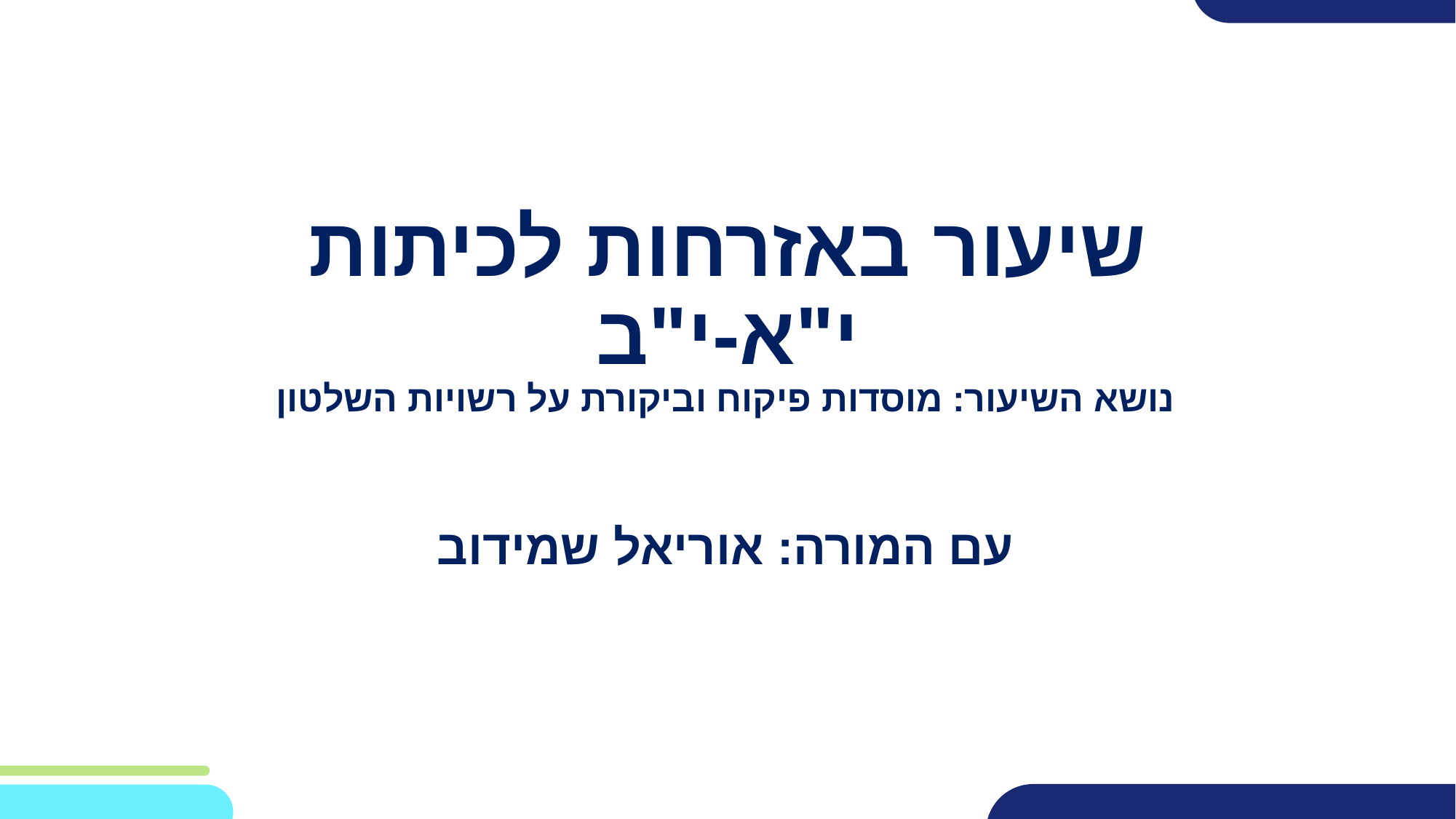

שיעור באזרחות לכיתות י"א-י"ב
נושא השיעור: מוסדות פיקוח וביקורת על רשויות השלטון
עם המורה: אוריאל שמידוב